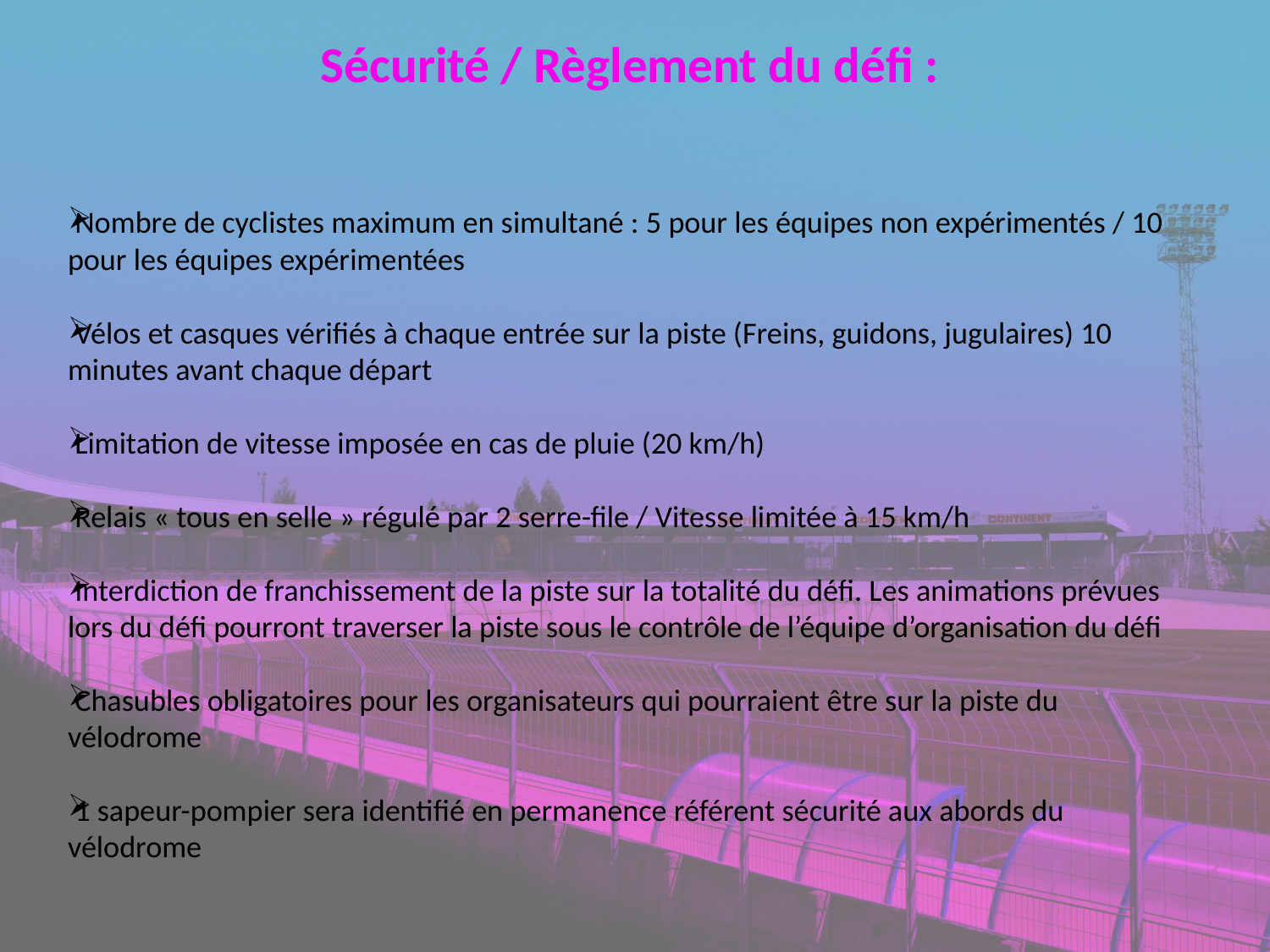

Sécurité / Règlement du défi :

Nombre de cyclistes maximum en simultané : 5 pour les équipes non expérimentés / 10 pour les équipes expérimentées

Vélos et casques vérifiés à chaque entrée sur la piste (Freins, guidons, jugulaires) 10 minutes avant chaque départ

Limitation de vitesse imposée en cas de pluie (20 km/h)

Relais « tous en selle » régulé par 2 serre-file / Vitesse limitée à 15 km/h

Interdiction de franchissement de la piste sur la totalité du défi. Les animations prévues lors du défi pourront traverser la piste sous le contrôle de l’équipe d’organisation du défi

Chasubles obligatoires pour les organisateurs qui pourraient être sur la piste du vélodrome

1 sapeur-pompier sera identifié en permanence référent sécurité aux abords du vélodrome